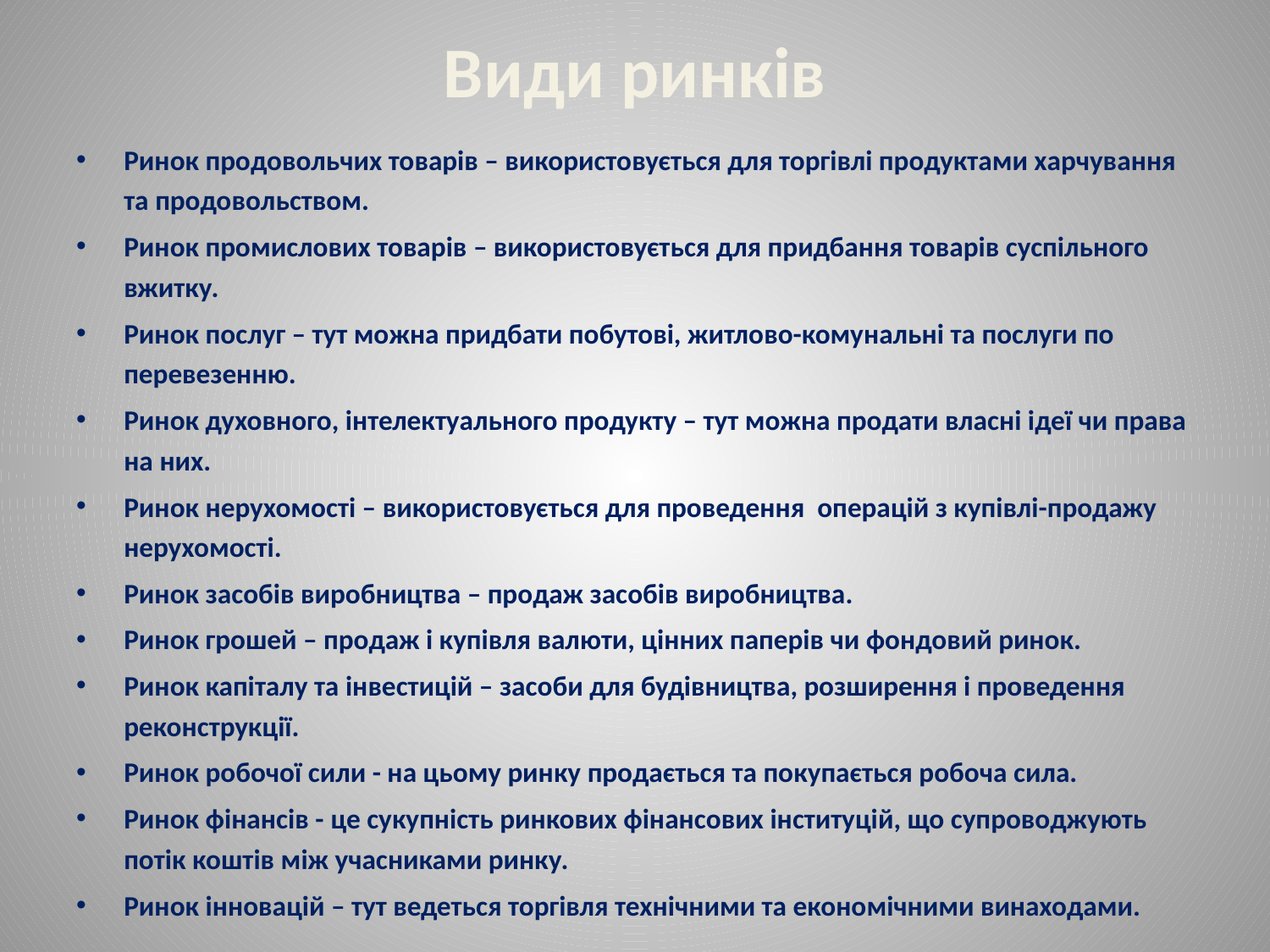

# Види ринків
Ринок продовольчих товарів – використовується для торгівлі продуктами харчування та продовольством.
Ринок промислових товарів – використовується для придбання товарів суспільного вжитку.
Ринок послуг – тут можна придбати побутові, житлово-комунальні та послуги по перевезенню.
Ринок духовного, інтелектуального продукту – тут можна продати власні ідеї чи права на них.
Ринок нерухомості – використовується для проведення  операцій з купівлі-продажу нерухомості.
Ринок засобів виробництва – продаж засобів виробництва.
Ринок грошей – продаж і купівля валюти, цінних паперів чи фондовий ринок.
Ринок капіталу та інвестицій – засоби для будівництва, розширення і проведення реконструкції.
Ринок робочої сили - на цьому ринку продається та покупається робоча сила.
Ринок фінансів - це сукупність ринкових фінансових інституцій, що супроводжують потік коштів між учасниками ринку.
Ринок інновацій – тут ведеться торгівля технічними та економічними винаходами.